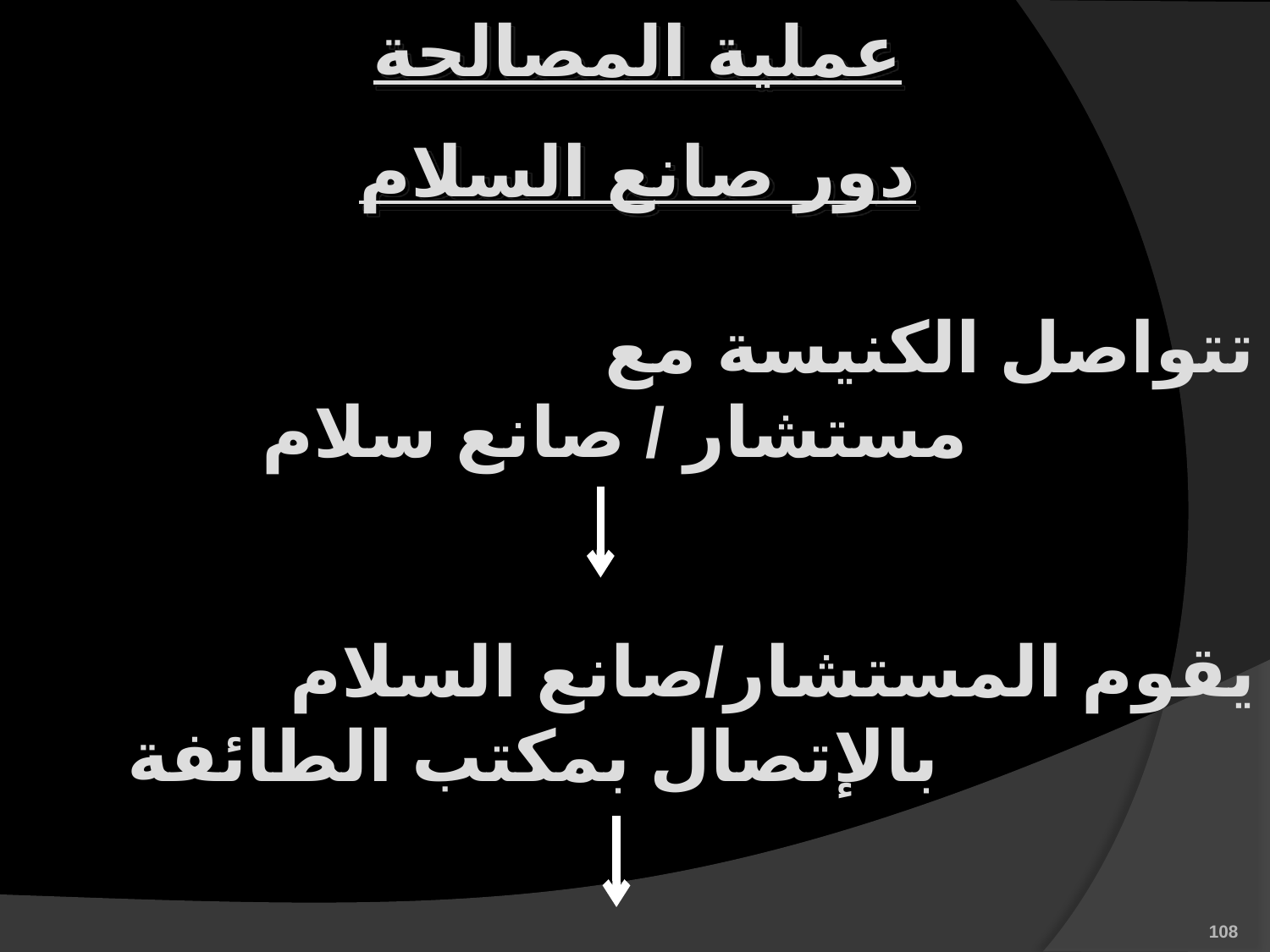

عملية المصالحة
دور صانع السلام
تتواصل الكنيسة مع                                 مستشار / صانع سلام

يقوم المستشار/صانع السلام                      بالإتصال بمكتب الطائفة
108